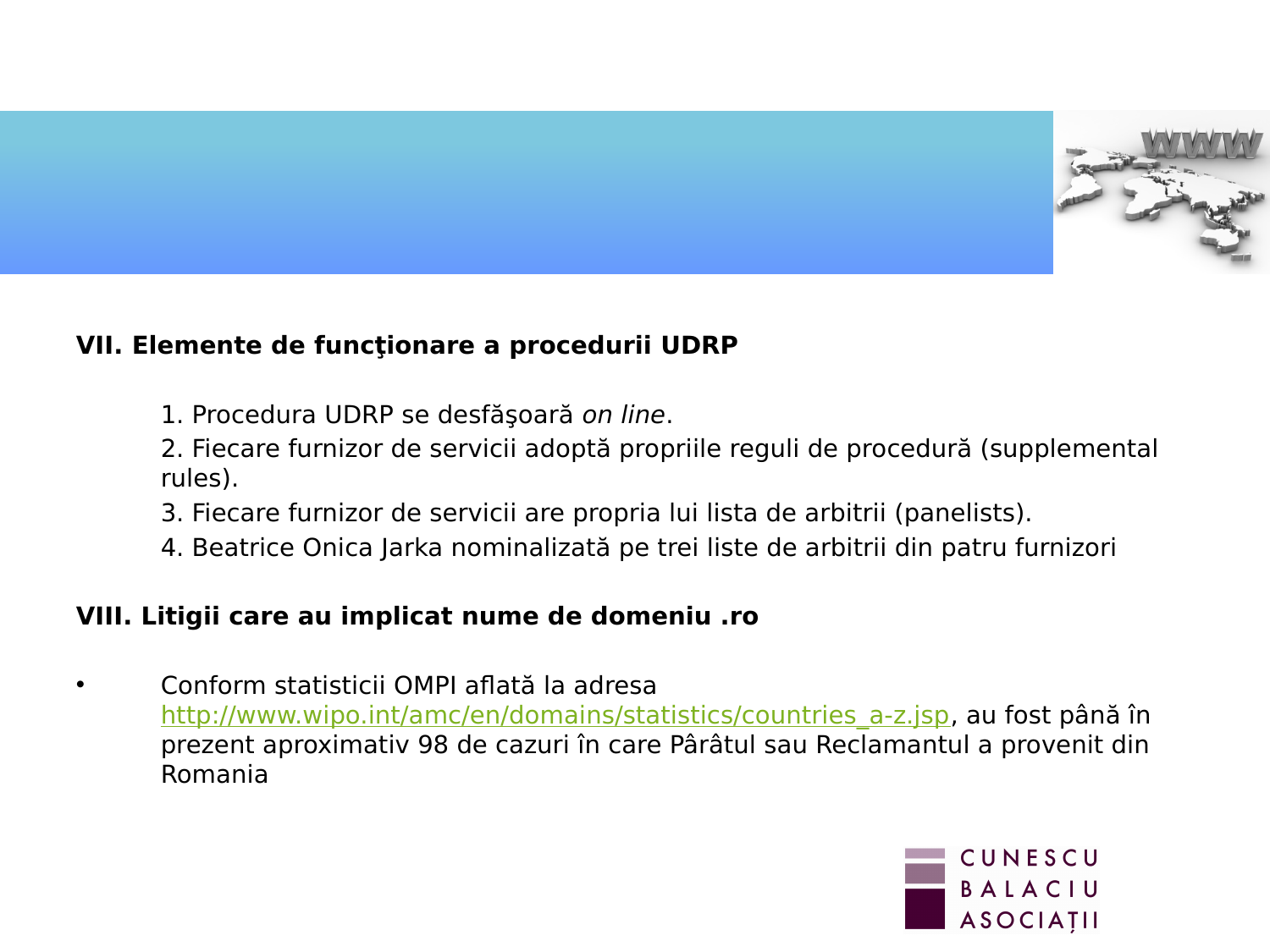

VII. Elemente de funcţionare a procedurii UDRP

	1. Procedura UDRP se desfăşoară on line.
	2. Fiecare furnizor de servicii adoptă propriile reguli de procedură (supplemental rules).
	3. Fiecare furnizor de servicii are propria lui lista de arbitrii (panelists).
	4. Beatrice Onica Jarka nominalizată pe trei liste de arbitrii din patru furnizori

VIII. Litigii care au implicat nume de domeniu .ro

Conform statisticii OMPI aflată la adresa http://www.wipo.int/amc/en/domains/statistics/countries_a-z.jsp, au fost până în prezent aproximativ 98 de cazuri în care Pârâtul sau Reclamantul a provenit din Romania